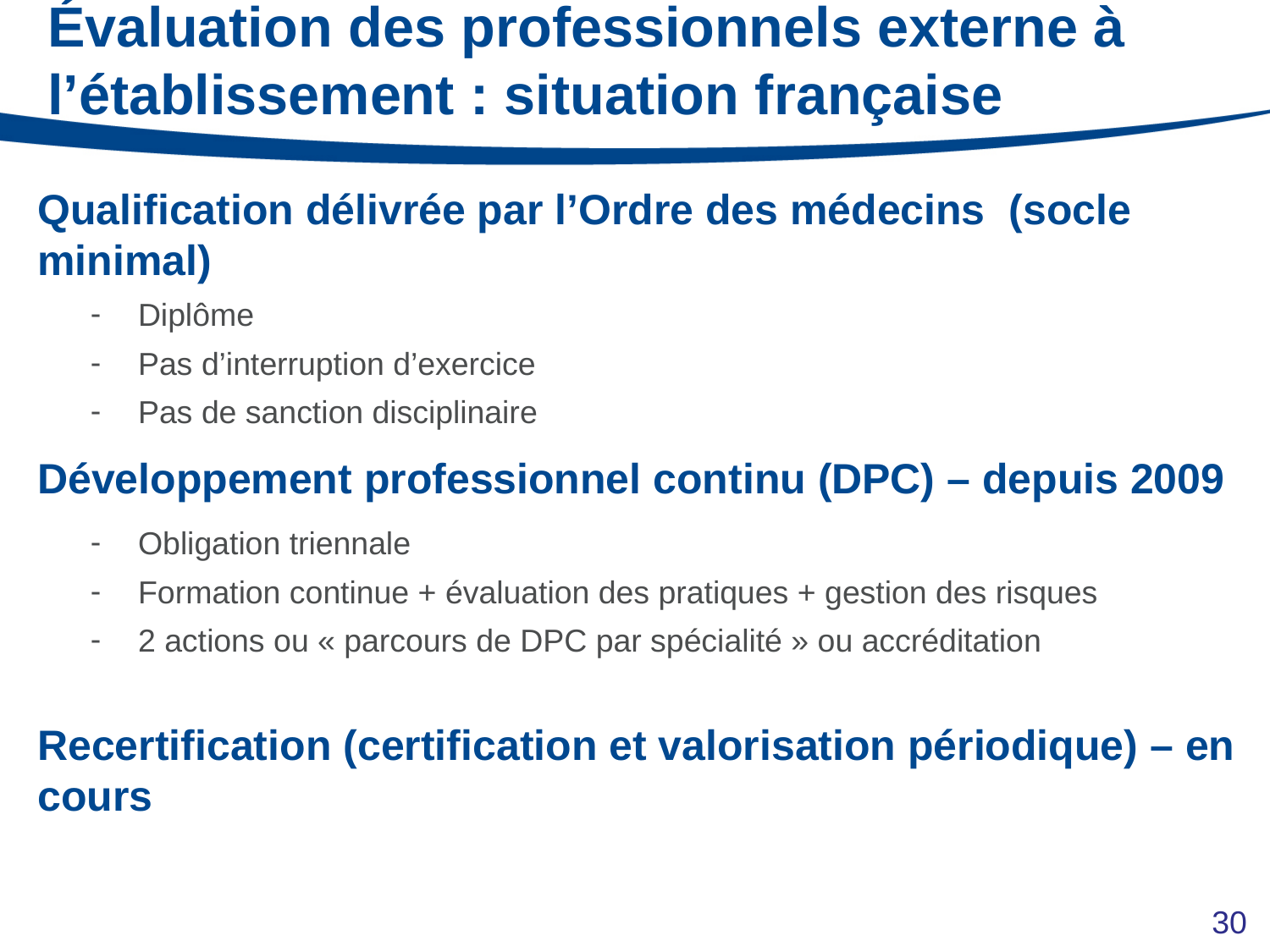

# Évaluation des professionnels externe à l’établissement : situation française
Qualification délivrée par l’Ordre des médecins  (socle minimal)
Diplôme
Pas d’interruption d’exercice
Pas de sanction disciplinaire
Développement professionnel continu (DPC) – depuis 2009
Obligation triennale
Formation continue + évaluation des pratiques + gestion des risques
2 actions ou « parcours de DPC par spécialité » ou accréditation

Recertification (certification et valorisation périodique) – en cours

30